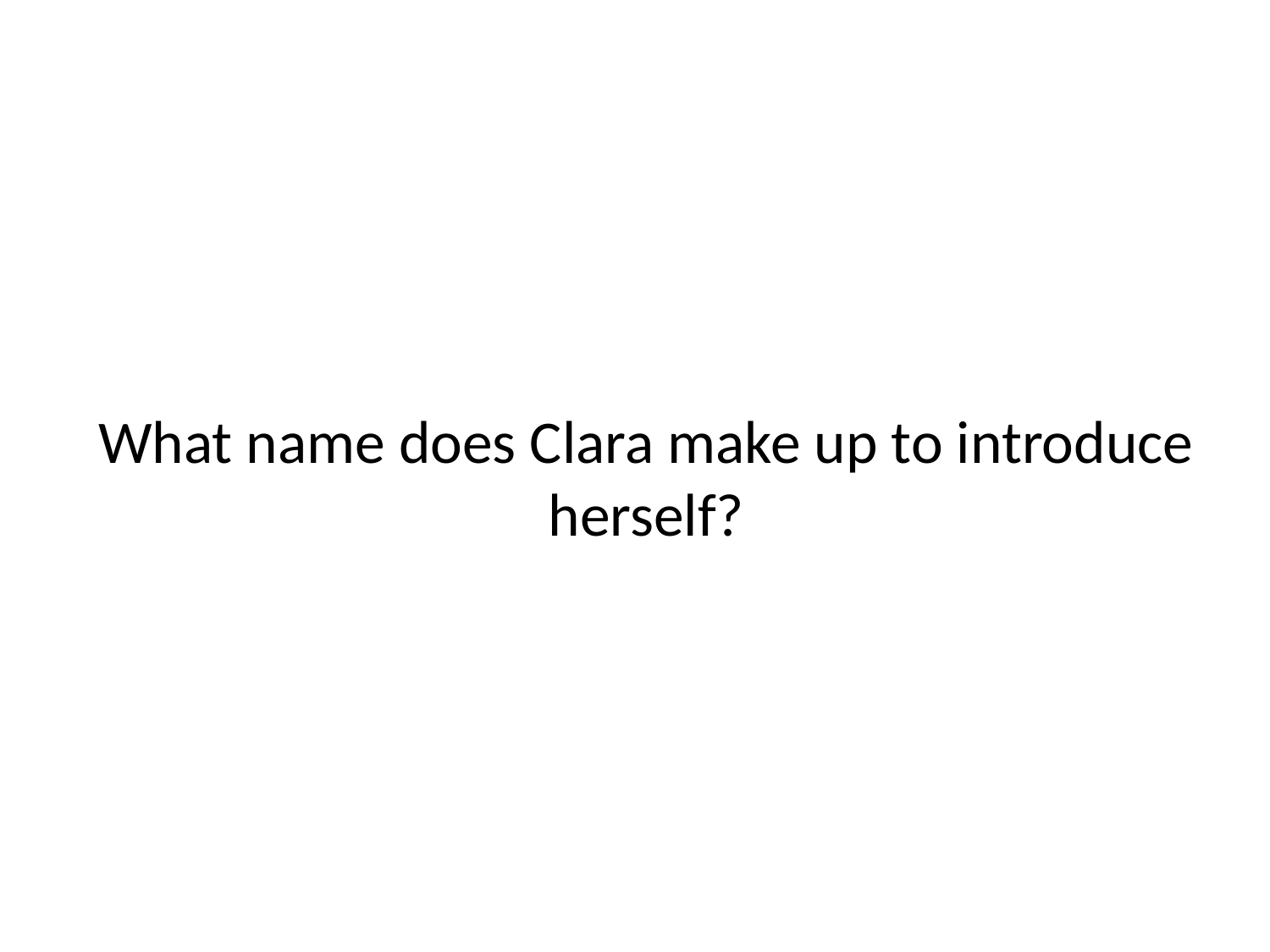

# What name does Clara make up to introduce herself?